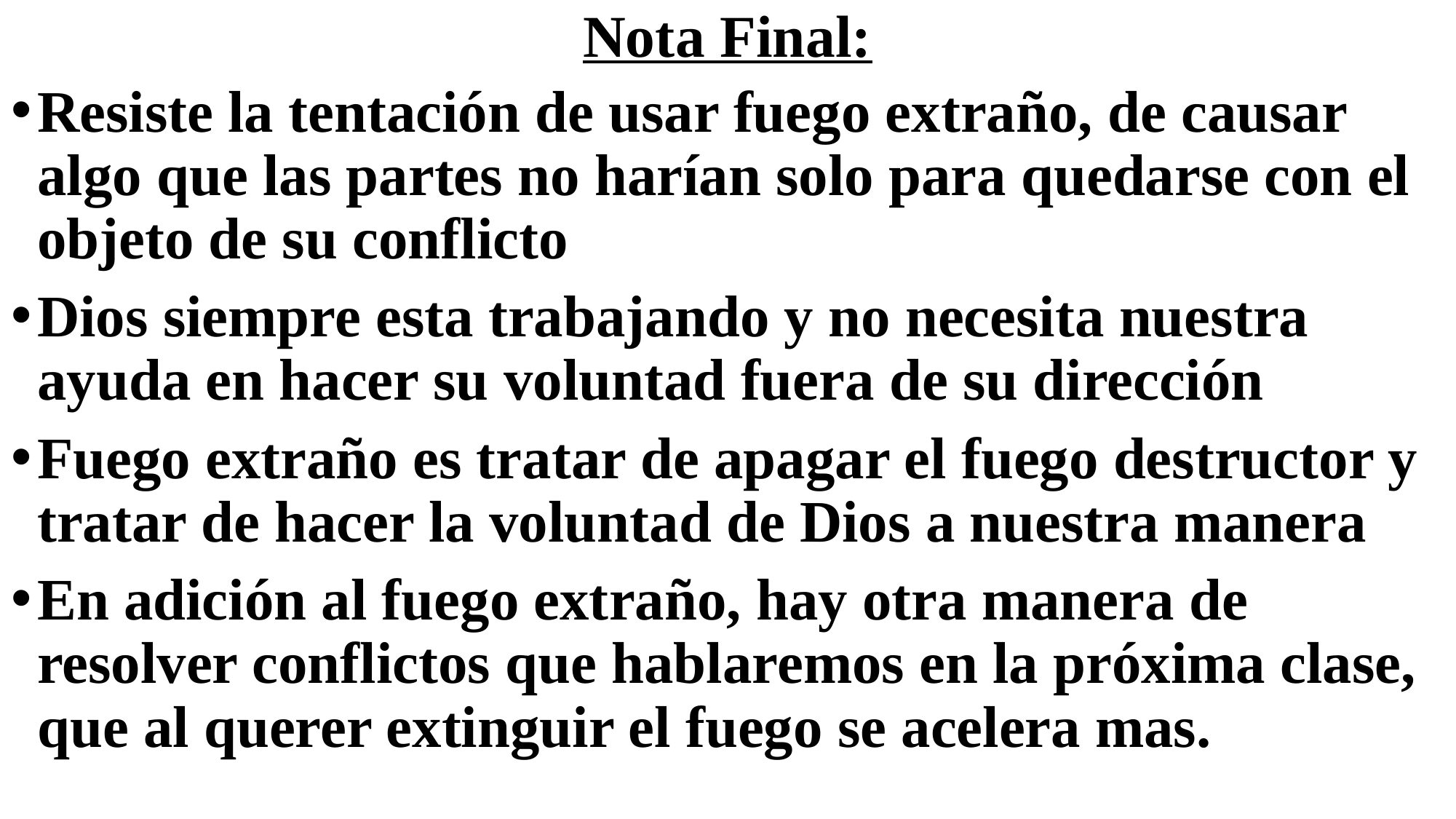

# Nota Final:
Resiste la tentación de usar fuego extraño, de causar algo que las partes no harían solo para quedarse con el objeto de su conflicto
Dios siempre esta trabajando y no necesita nuestra ayuda en hacer su voluntad fuera de su dirección
Fuego extraño es tratar de apagar el fuego destructor y tratar de hacer la voluntad de Dios a nuestra manera
En adición al fuego extraño, hay otra manera de resolver conflictos que hablaremos en la próxima clase, que al querer extinguir el fuego se acelera mas.